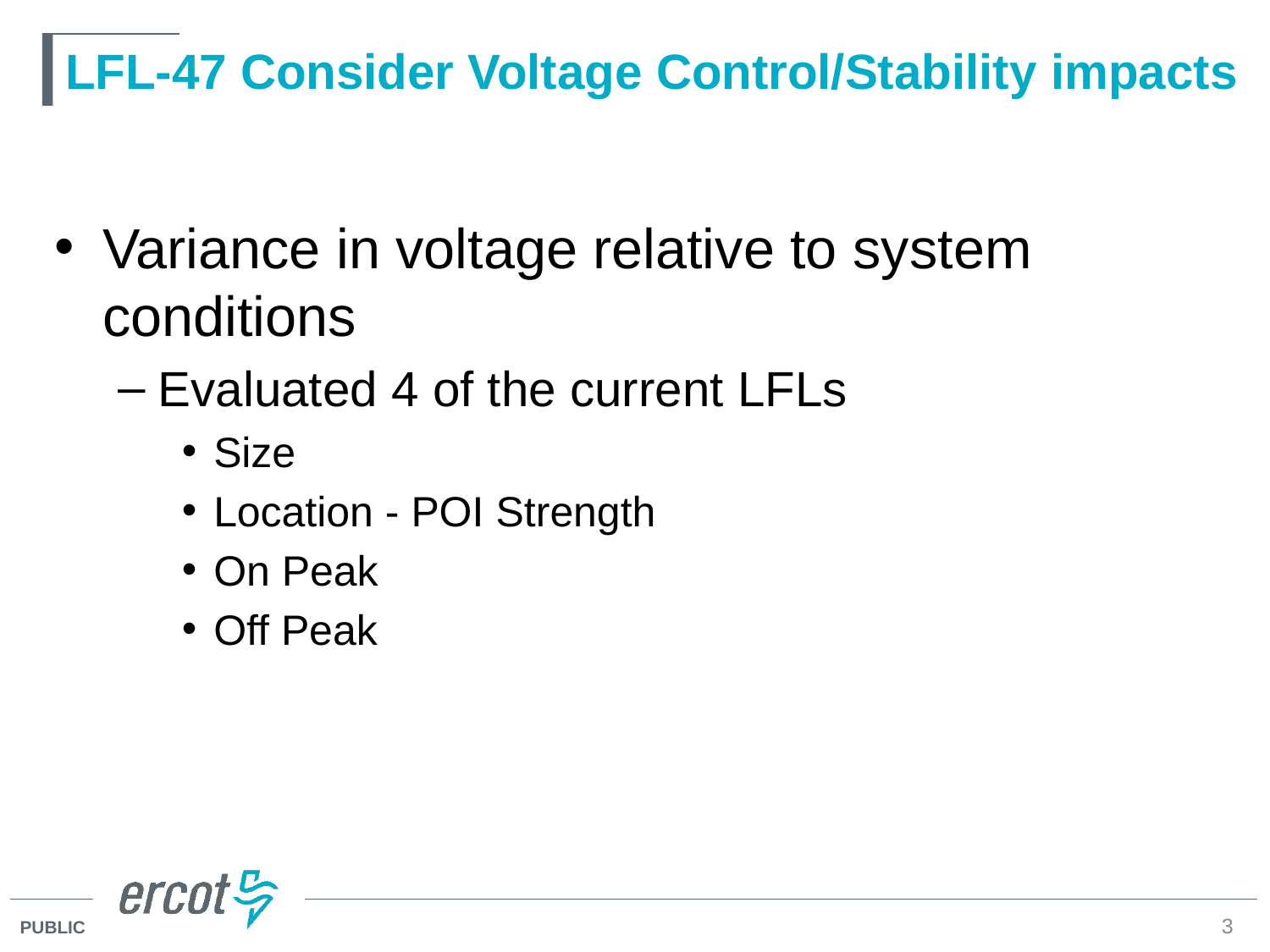

# LFL-47 Consider Voltage Control/Stability impacts

Variance in voltage relative to system conditions
Evaluated 4 of the current LFLs
Size
Location - POI Strength
On Peak
Off Peak

3